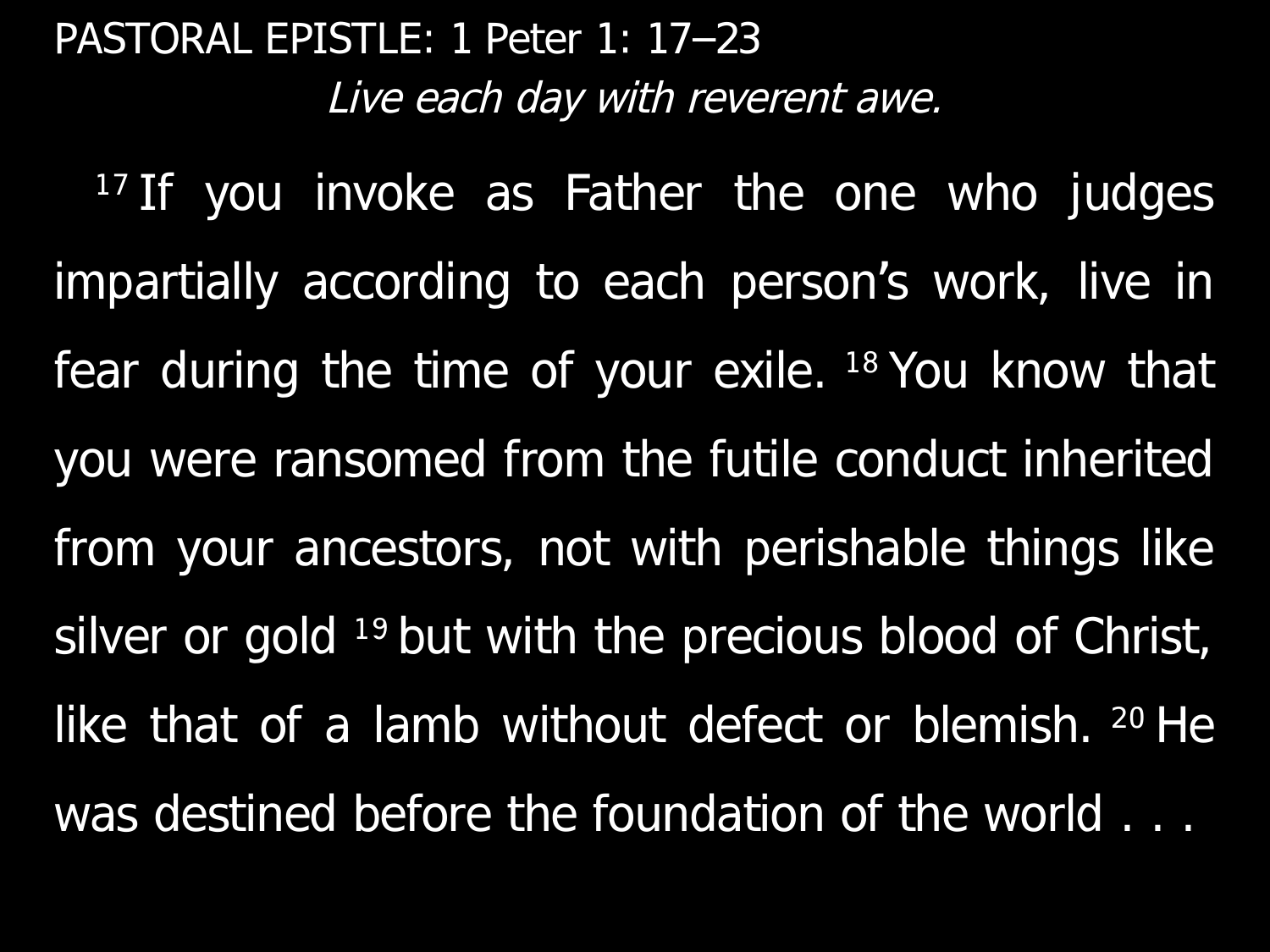

PASTORAL EPISTLE: 1 Peter 1: 17–23
Live each day with reverent awe.
17 If you invoke as Father the one who judges impartially according to each person’s work, live in fear during the time of your exile. 18 You know that you were ransomed from the futile conduct inherited from your ancestors, not with perishable things like silver or gold 19 but with the precious blood of Christ, like that of a lamb without defect or blemish. 20 He was destined before the foundation of the world . . .